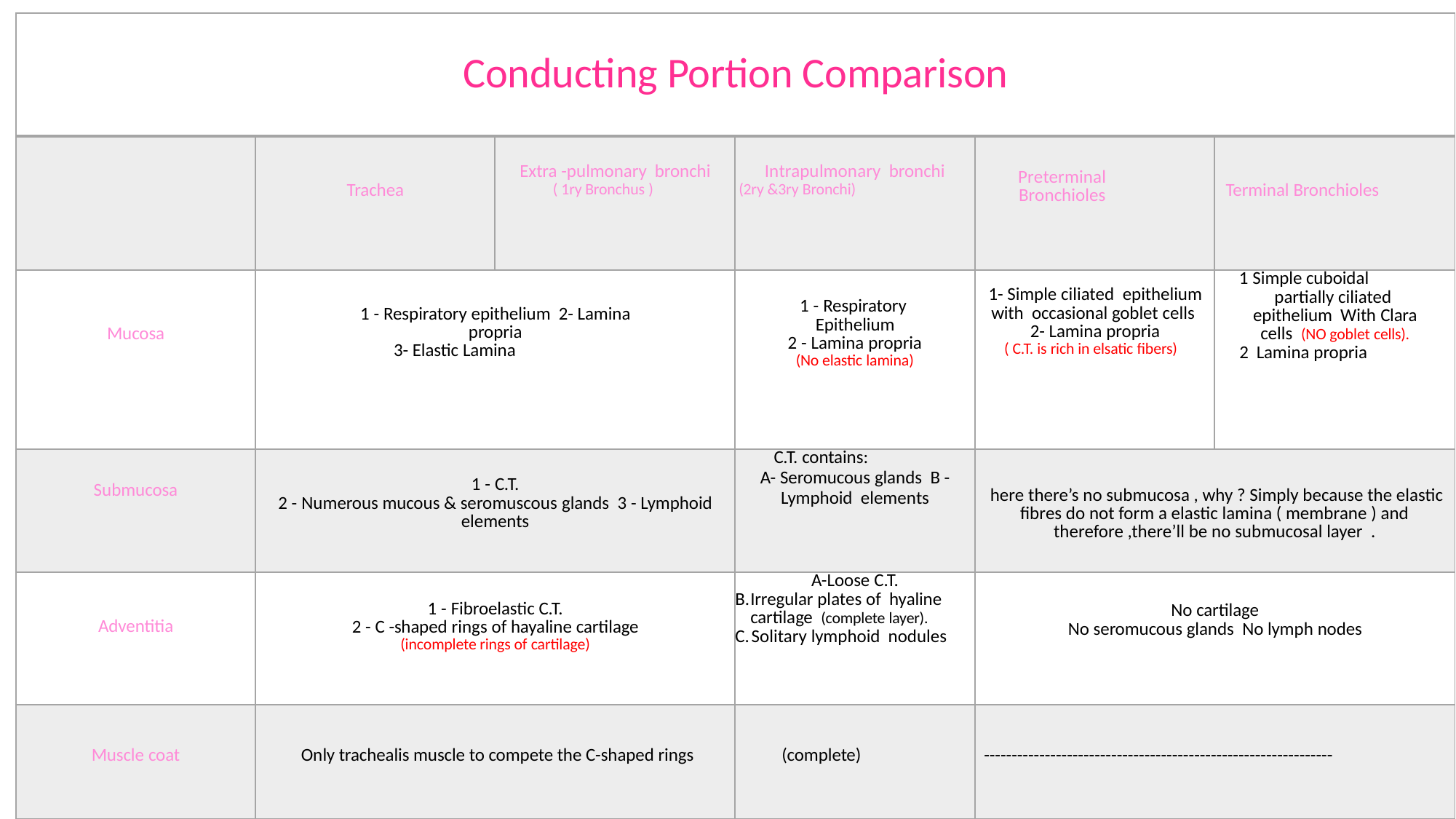

| Conducting Portion Comparison |  |  |  |  |  |
| --- | --- | --- | --- | --- | --- |
|  | Trachea | Extra -pulmonary bronchi ( 1ry Bronchus ) | Intrapulmonary bronchi (2ry &3ry Bronchi) | Preterminal Bronchioles | Terminal Bronchioles |
| Mucosa | 1 - Respiratory epithelium 2- Lamina propria 3- Elastic Lamina |  | 1 - Respiratory Epithelium 2 - Lamina propria (No elastic lamina) | 1- Simple ciliated epithelium with occasional goblet cells 2- Lamina propria ( C.T. is rich in elsatic fibers) | Simple cuboidal partially ciliated epithelium With Clara cells (NO goblet cells). Lamina propria |
| Submucosa | 1 - C.T. 2 - Numerous mucous & seromuscous glands 3 - Lymphoid elements |  | C.T. contains: A- Seromucous glands B - Lymphoid elements | here there’s no submucosa , why ? Simply because the elastic fibres do not form a elastic lamina ( membrane ) and therefore ,there’ll be no submucosal layer . |  |
| Adventitia | 1 - Fibroelastic C.T. 2 - C -shaped rings of hayaline cartilage (incomplete rings of cartilage) |  | A-Loose C.T. Irregular plates of hyaline cartilage (complete layer). Solitary lymphoid nodules | No cartilage No seromucous glands No lymph nodes |  |
| Muscle coat | Only trachealis muscle to compete the C-shaped rings |  | (complete) | --------------------------------------------------------------- |  |